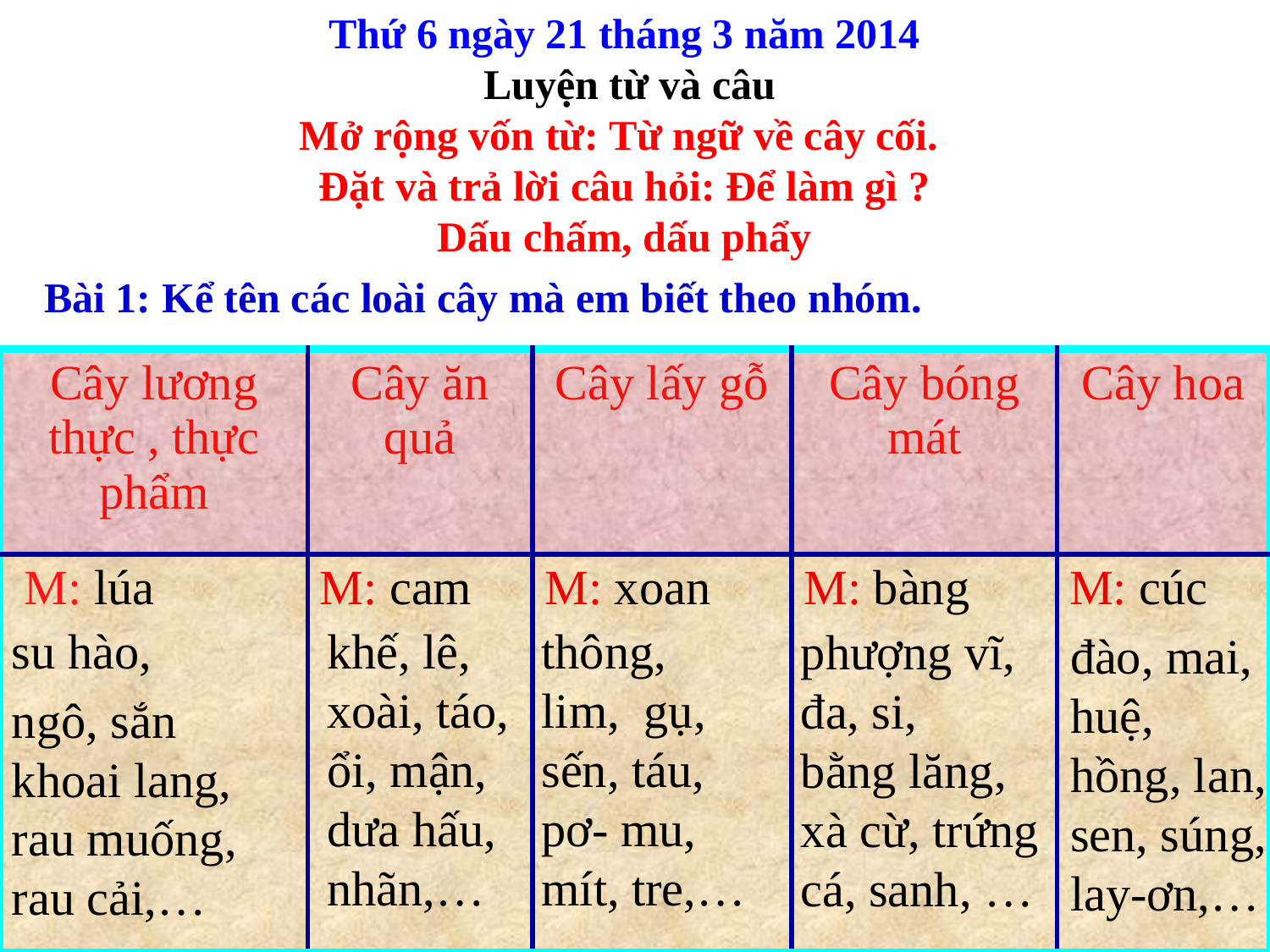

Thứ 6 ngày 21 tháng 3 năm 2014
 Luyện từ và câu
Mở rộng vốn từ: Từ ngữ về cây cối.
Đặt và trả lời câu hỏi: Để làm gì ?
 Dấu chấm, dấu phẩy
Bài 1: Kể tên các loài cây mà em biết theo nhóm.
| Cây lương thực , thực phẩm | Cây ăn quả | Cây lấy gỗ | Cây bóng mát | Cây hoa |
| --- | --- | --- | --- | --- |
| M: lúa | M: cam | M: xoan | M: bàng | M: cúc |
su hào,
ngô, sắn
khoai lang,
rau muống,
rau cải,…

thông,
lim,  gụ, sến, táu,
pơ- mu,
mít, tre,…

khế, lê,
xoài, táo, ổi, mận, dưa hấu,
nhãn,…

phượng vĩ, đa, si,
bằng lăng,
xà cừ, trứng cá, sanh, …

đào, mai, huệ,
hồng, lan,  sen, súng, lay-ơn,…